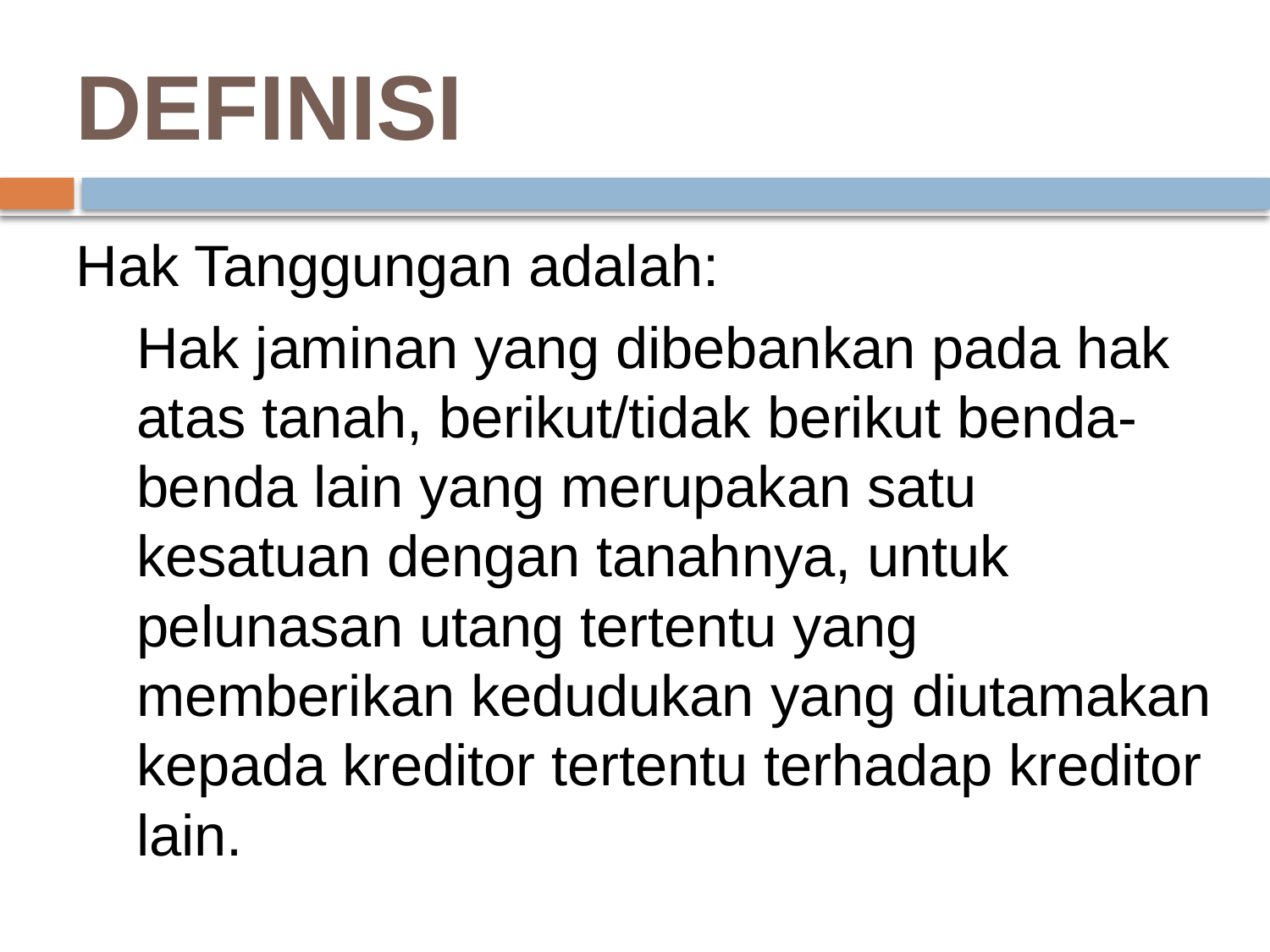

# DEFINISI
Hak Tanggungan adalah:
	Hak jaminan yang dibebankan pada hak atas tanah, berikut/tidak berikut benda-benda lain yang merupakan satu kesatuan dengan tanahnya, untuk pelunasan utang tertentu yang memberikan kedudukan yang diutamakan kepada kreditor tertentu terhadap kreditor lain.